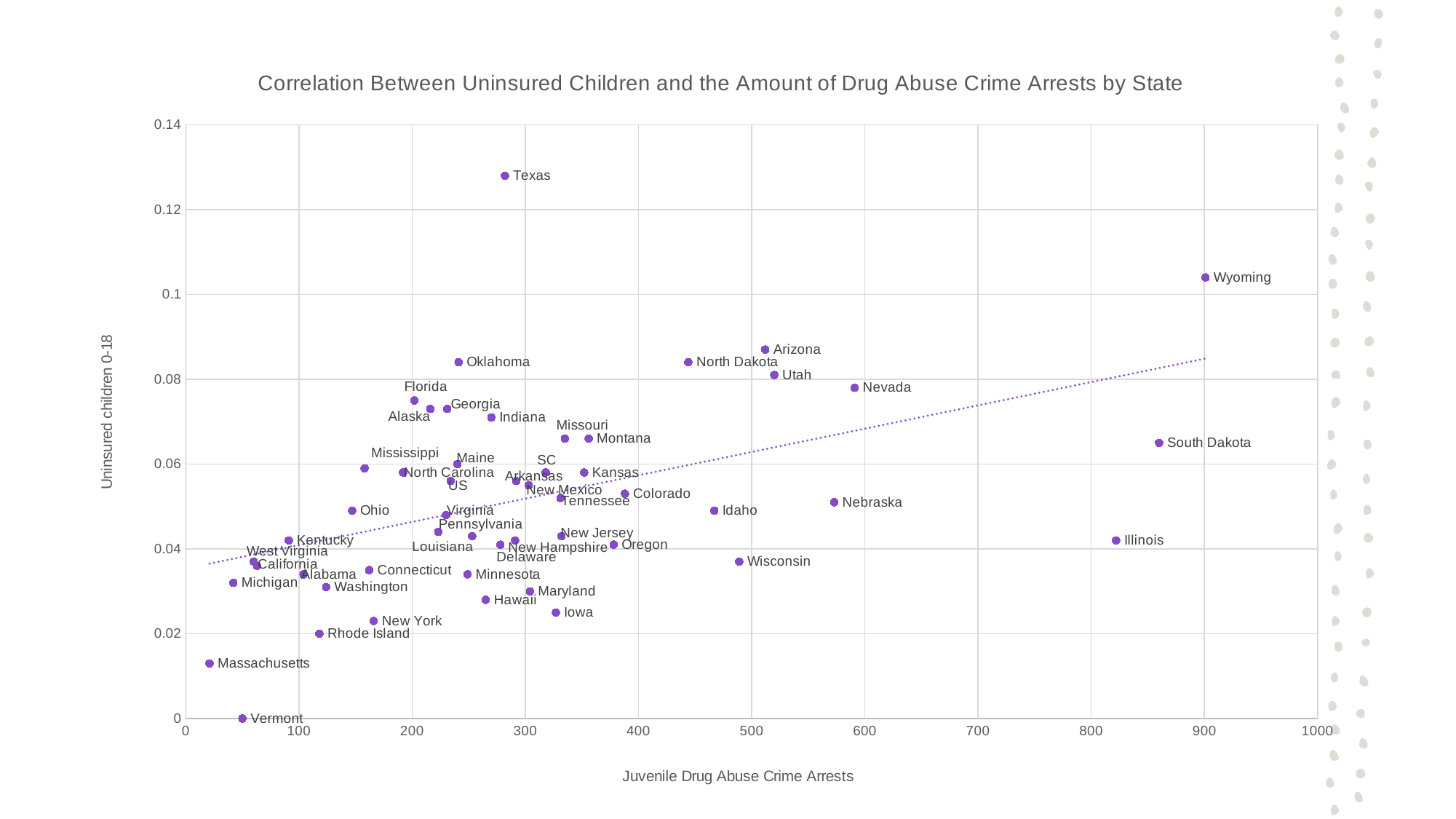

### Chart: Correlation Between Uninsured Children and the Amount of Drug Abuse Crime Arrests by State

| Category | Uninsured |
|---|---|